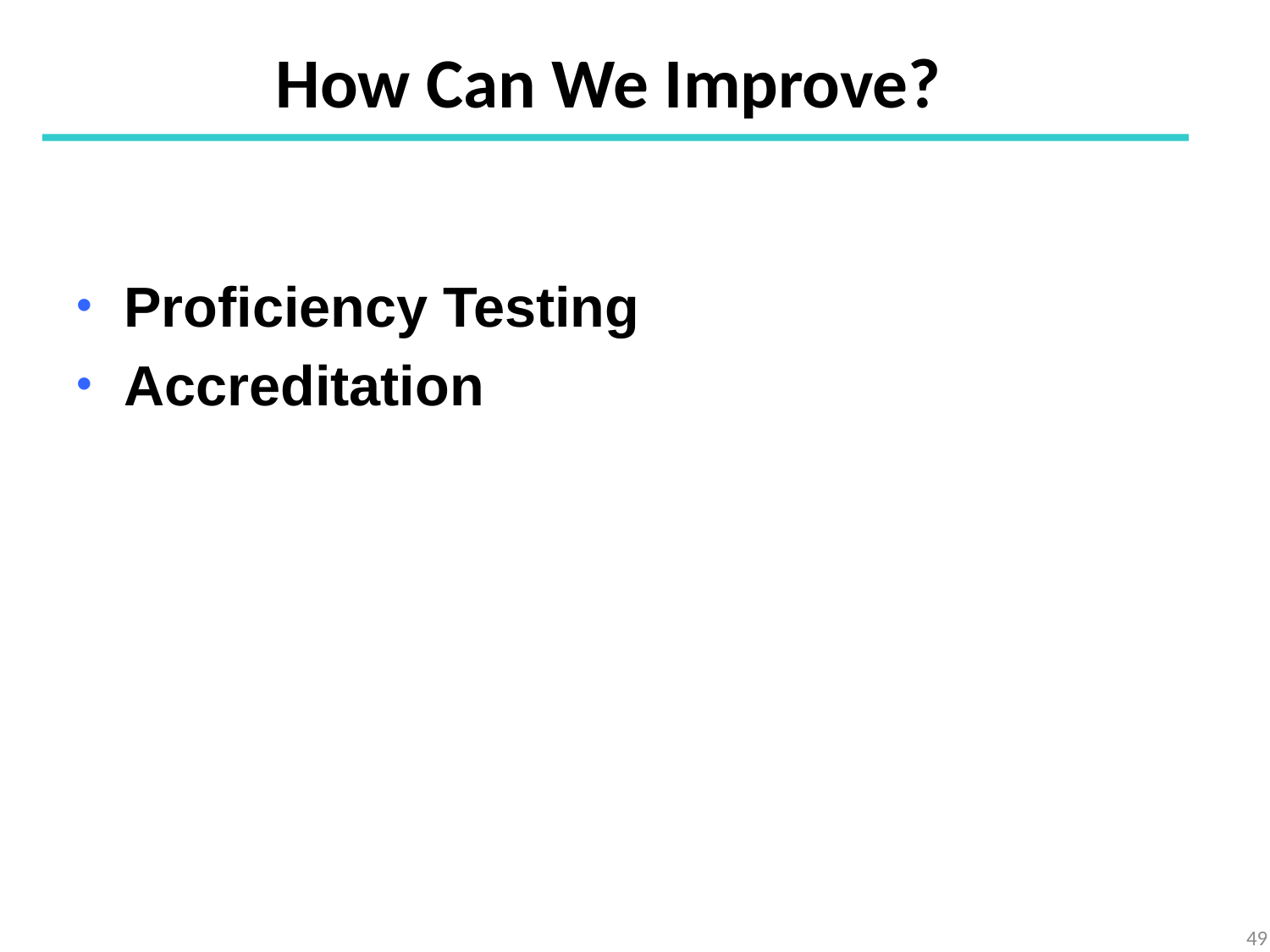

# How Can We Improve?

Proficiency Testing
Accreditation

49